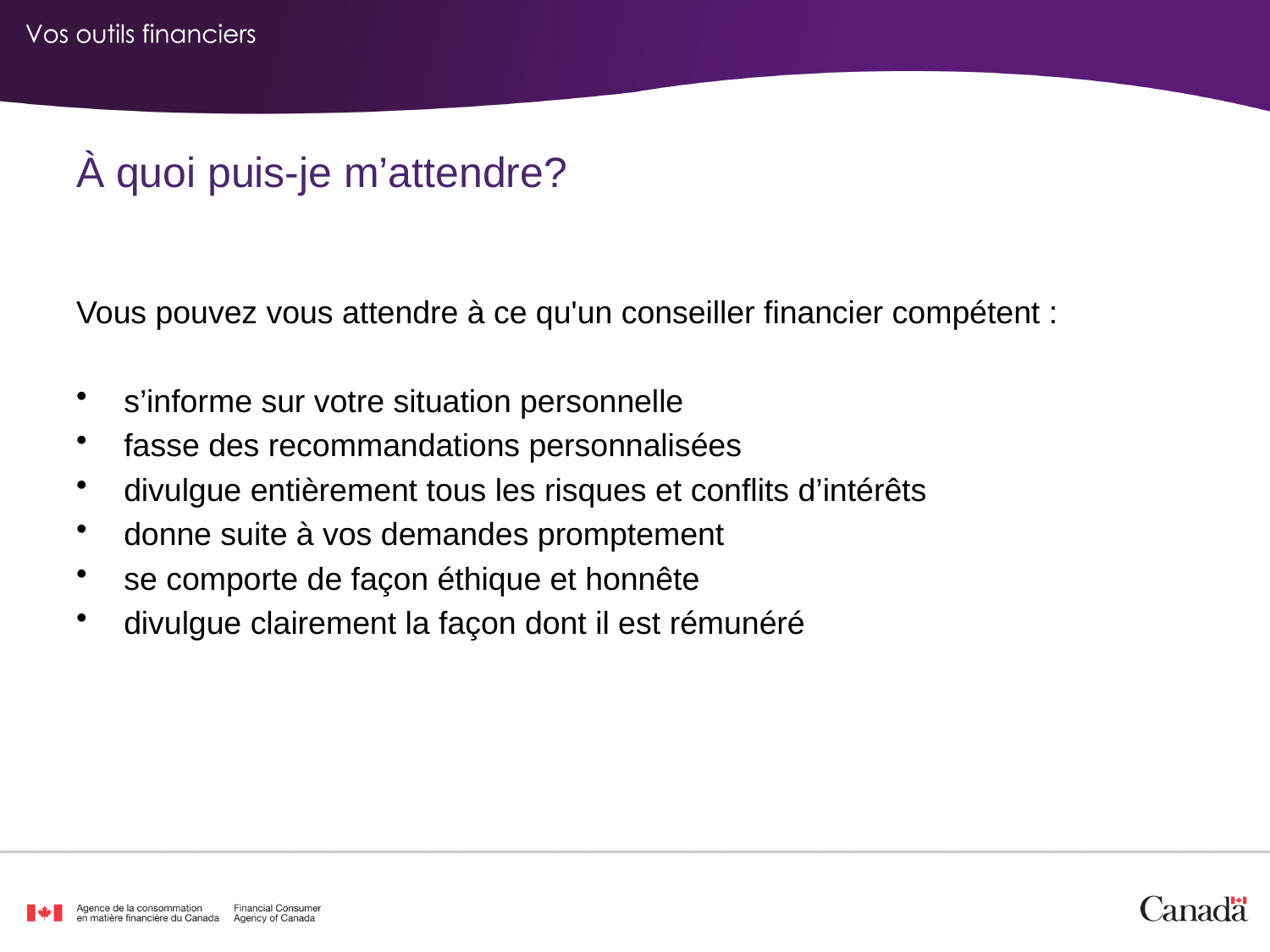

À quoi puis-je m’attendre?
Vous pouvez vous attendre à ce qu'un conseiller financier compétent :

s’informe sur votre situation personnelle
fasse des recommandations personnalisées
divulgue entièrement tous les risques et conflits d’intérêts
donne suite à vos demandes promptement
se comporte de façon éthique et honnête
divulgue clairement la façon dont il est rémunéré